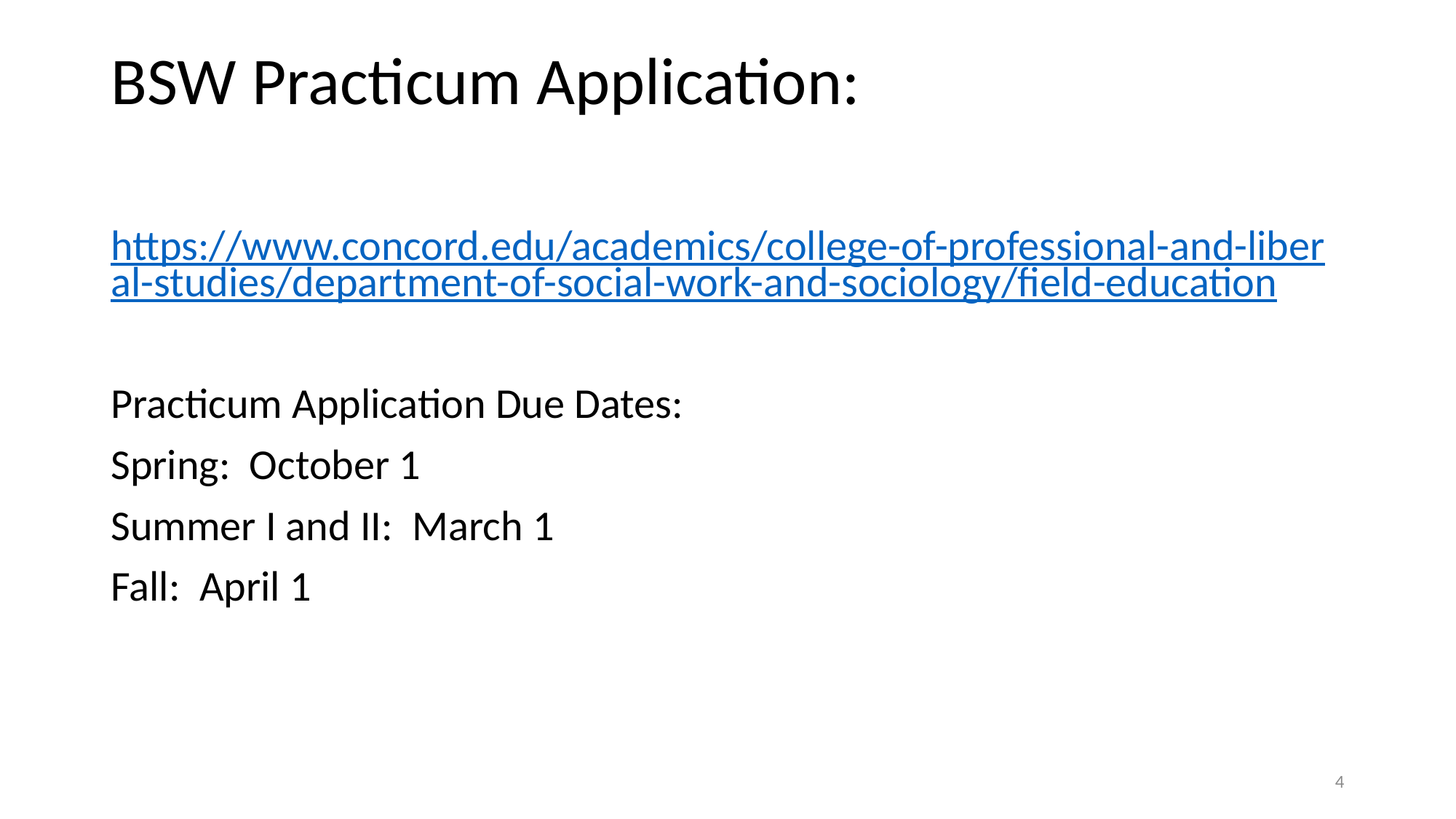

# BSW Practicum Application:
https://www.concord.edu/academics/college-of-professional-and-liberal-studies/department-of-social-work-and-sociology/field-education

Practicum Application Due Dates:
Spring:  October 1
Summer I and II:  March 1
Fall:  April 1

4